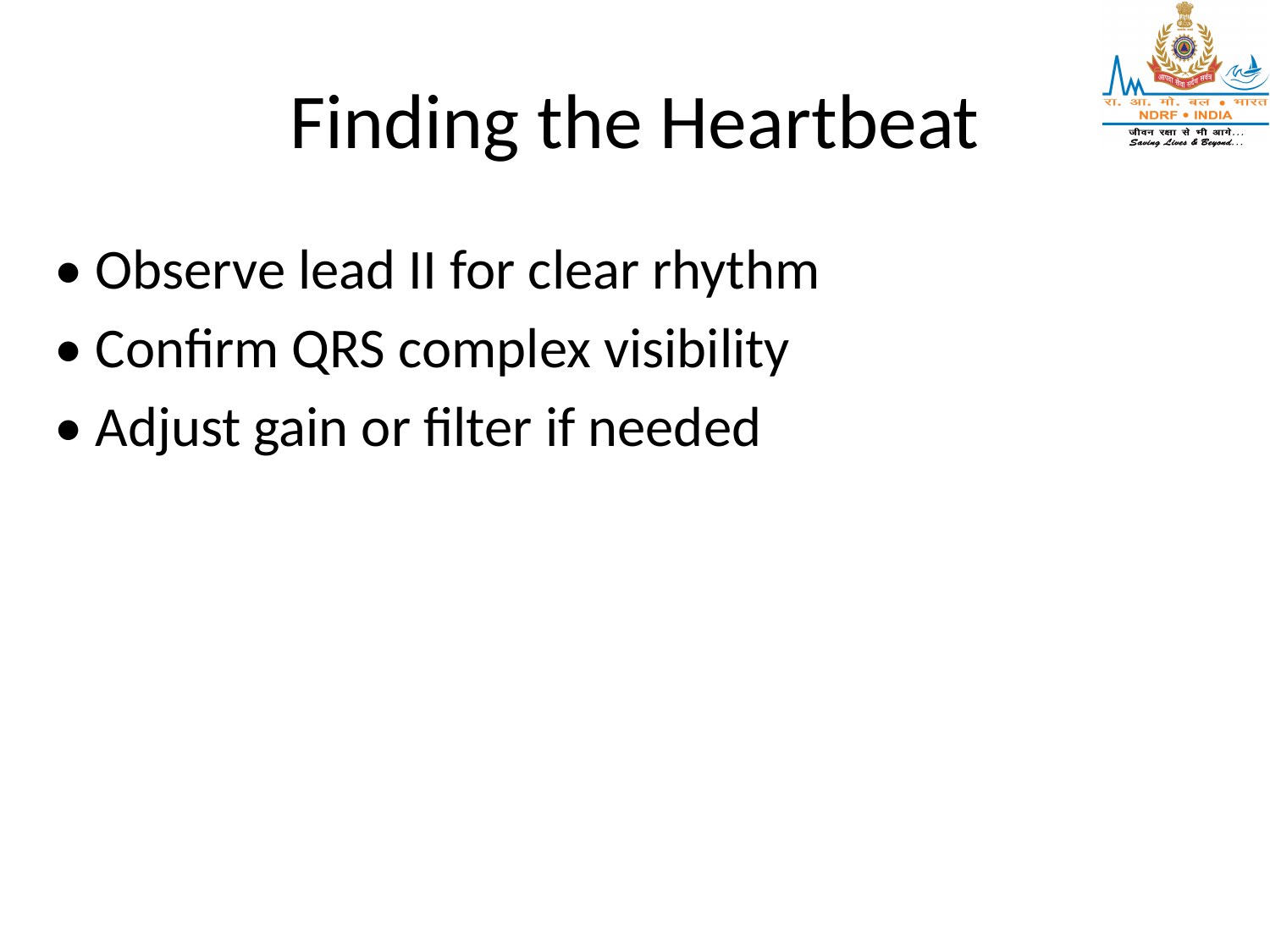

# Finding the Heartbeat
• Observe lead II for clear rhythm
• Confirm QRS complex visibility
• Adjust gain or filter if needed